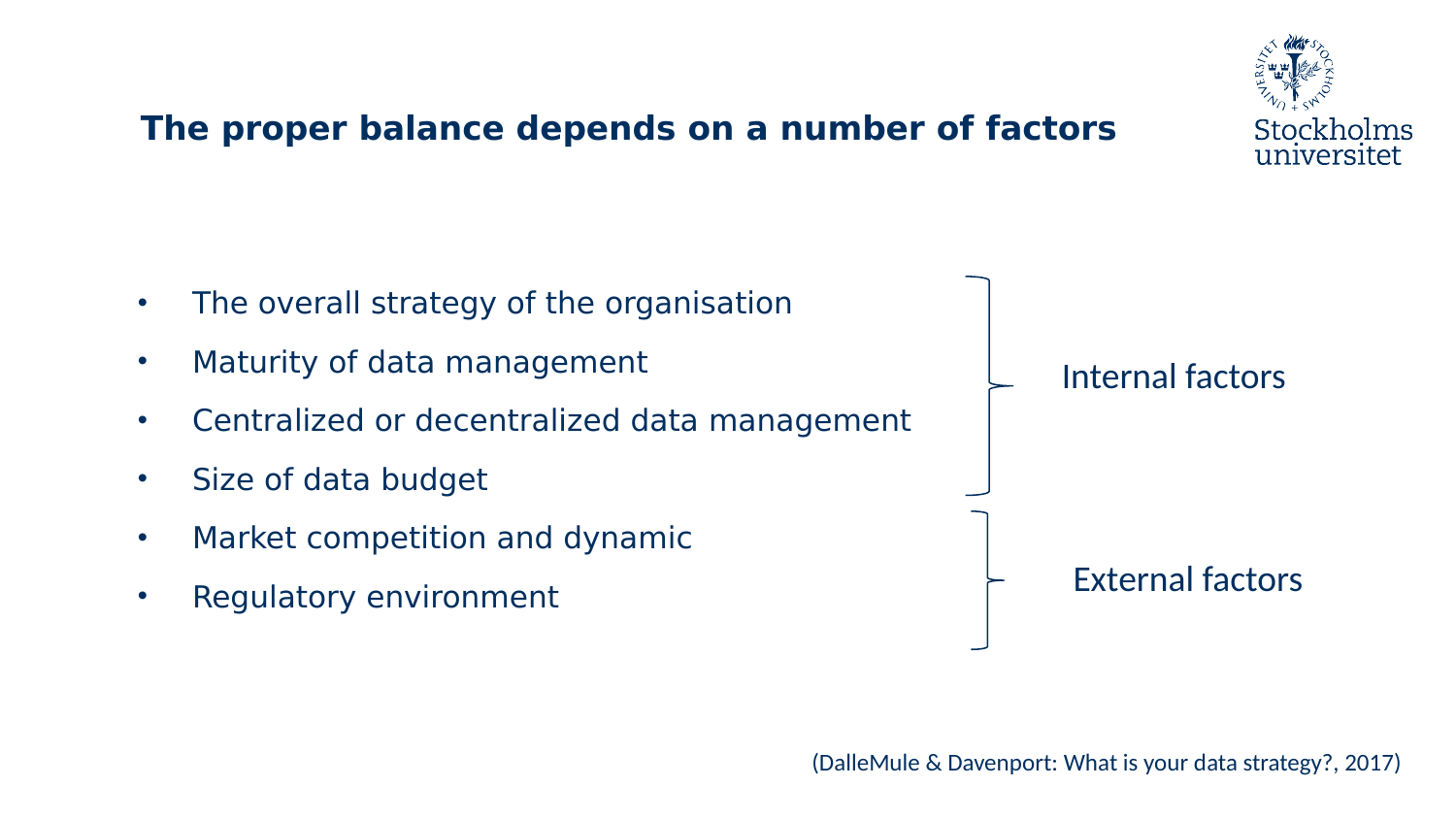

# The proper balance depends on a number of factors
The overall strategy of the organisation
Maturity of data management
Centralized or decentralized data management
Size of data budget
Market competition and dynamic
Regulatory environment

Internal factors

External factors
(DalleMule & Davenport: What is your data strategy?, 2017)